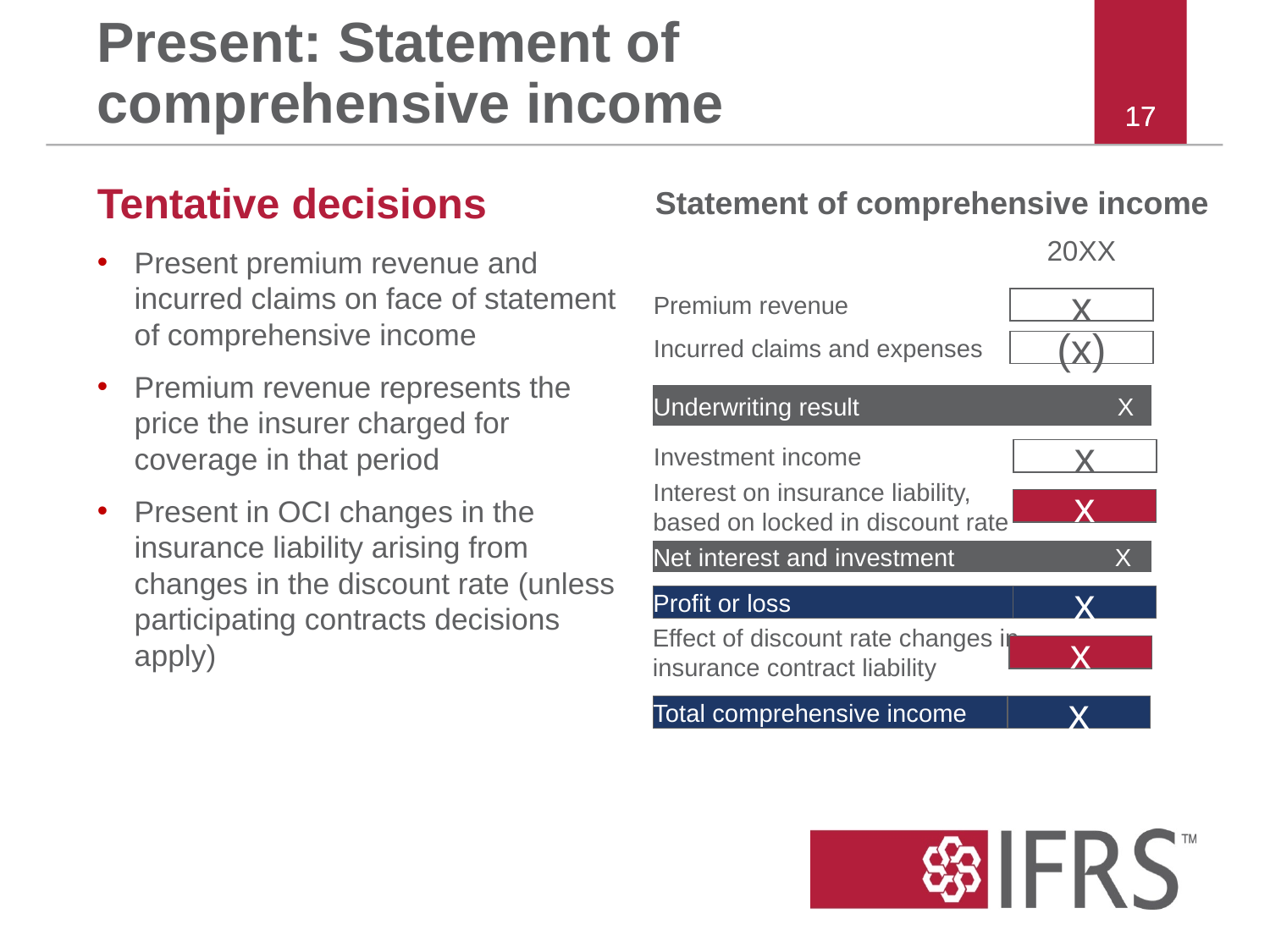

# Present: Statement of comprehensive income
17
Tentative decisions
Present premium revenue and incurred claims on face of statement of comprehensive income
Premium revenue represents the price the insurer charged for coverage in that period
Present in OCI changes in the insurance liability arising from changes in the discount rate (unless participating contracts decisions apply)

Statement of comprehensive income

20XX
x
Premium revenue
(x)
Incurred claims and expenses
Underwriting result                                     X
Investment income
x
Interest on insurance liability,
based on locked in discount rate
x
Net interest and investment                       X
Profit or loss
x
 Effect of discount rate changes in
 insurance contract liability
x
Total comprehensive income
x
17